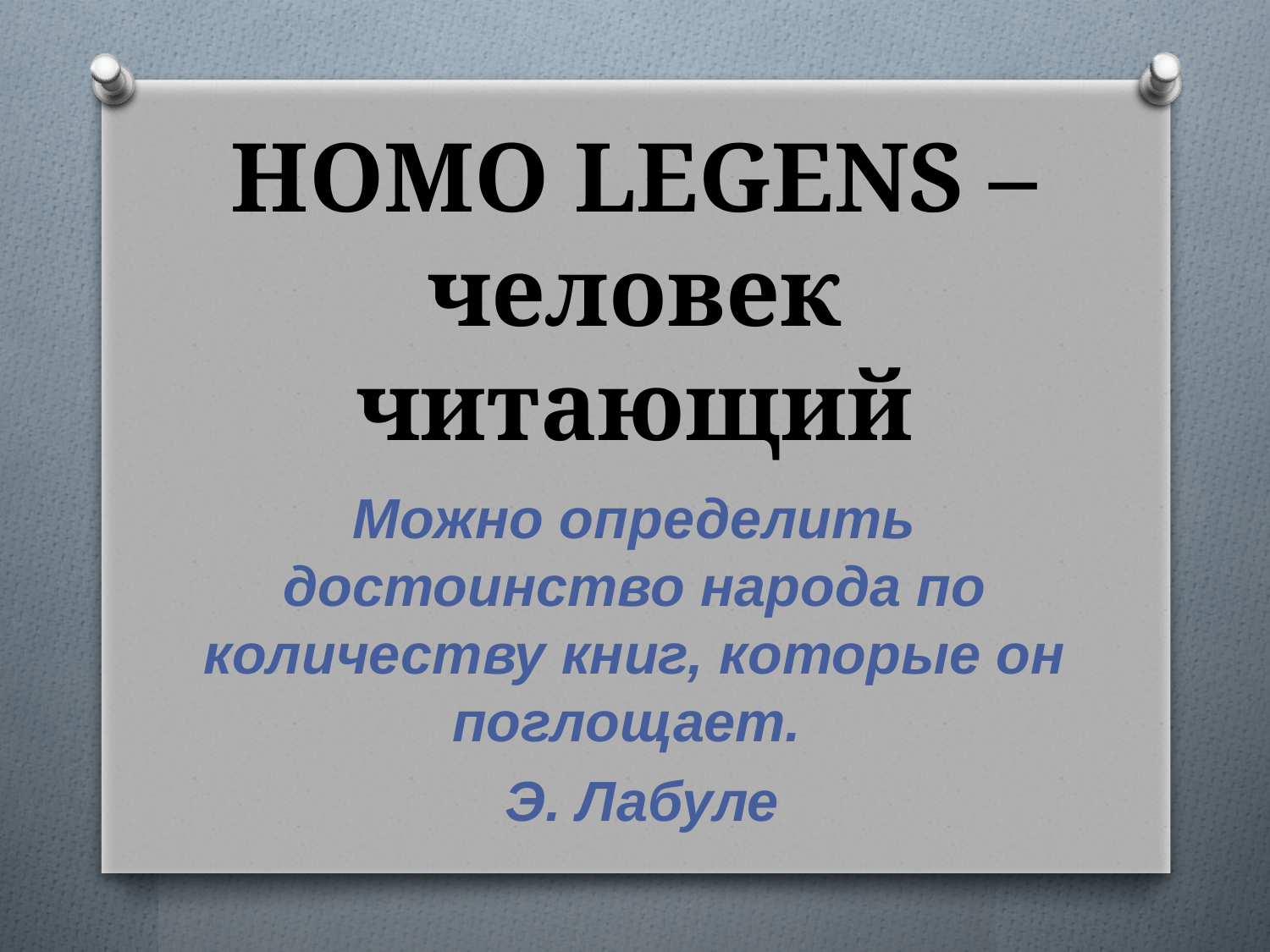

# HOMO LEGENS –человек читающий
Можно определить достоинство народа по количеству книг, которые он поглощает.
 Э. Лабуле